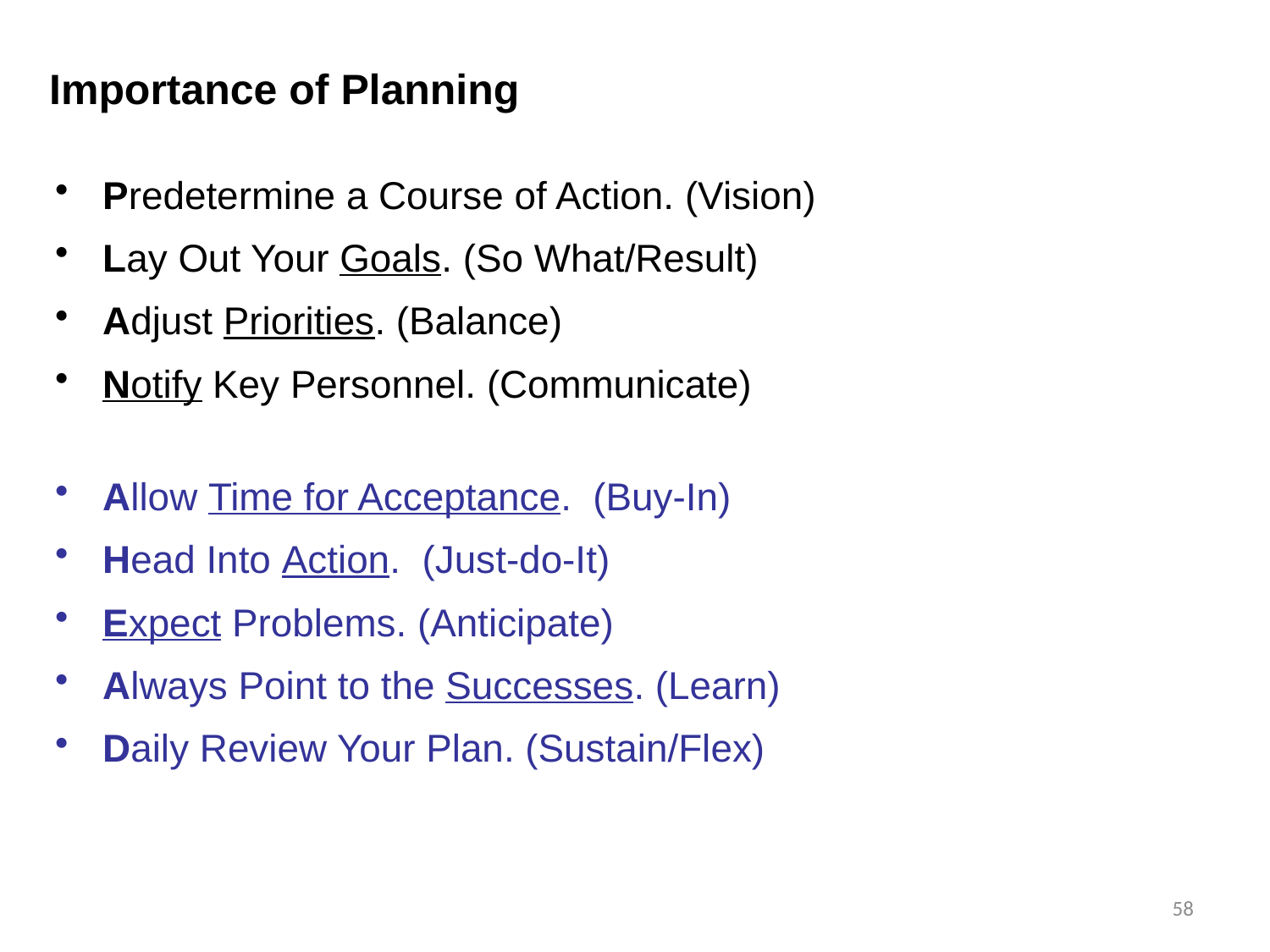

# Importance of Planning
Predetermine a Course of Action. (Vision)
Lay Out Your Goals. (So What/Result)
Adjust Priorities. (Balance)
Notify Key Personnel. (Communicate)

Allow Time for Acceptance.  (Buy-In)
Head Into Action.  (Just-do-It)
Expect Problems. (Anticipate)
Always Point to the Successes. (Learn)
Daily Review Your Plan. (Sustain/Flex)
58